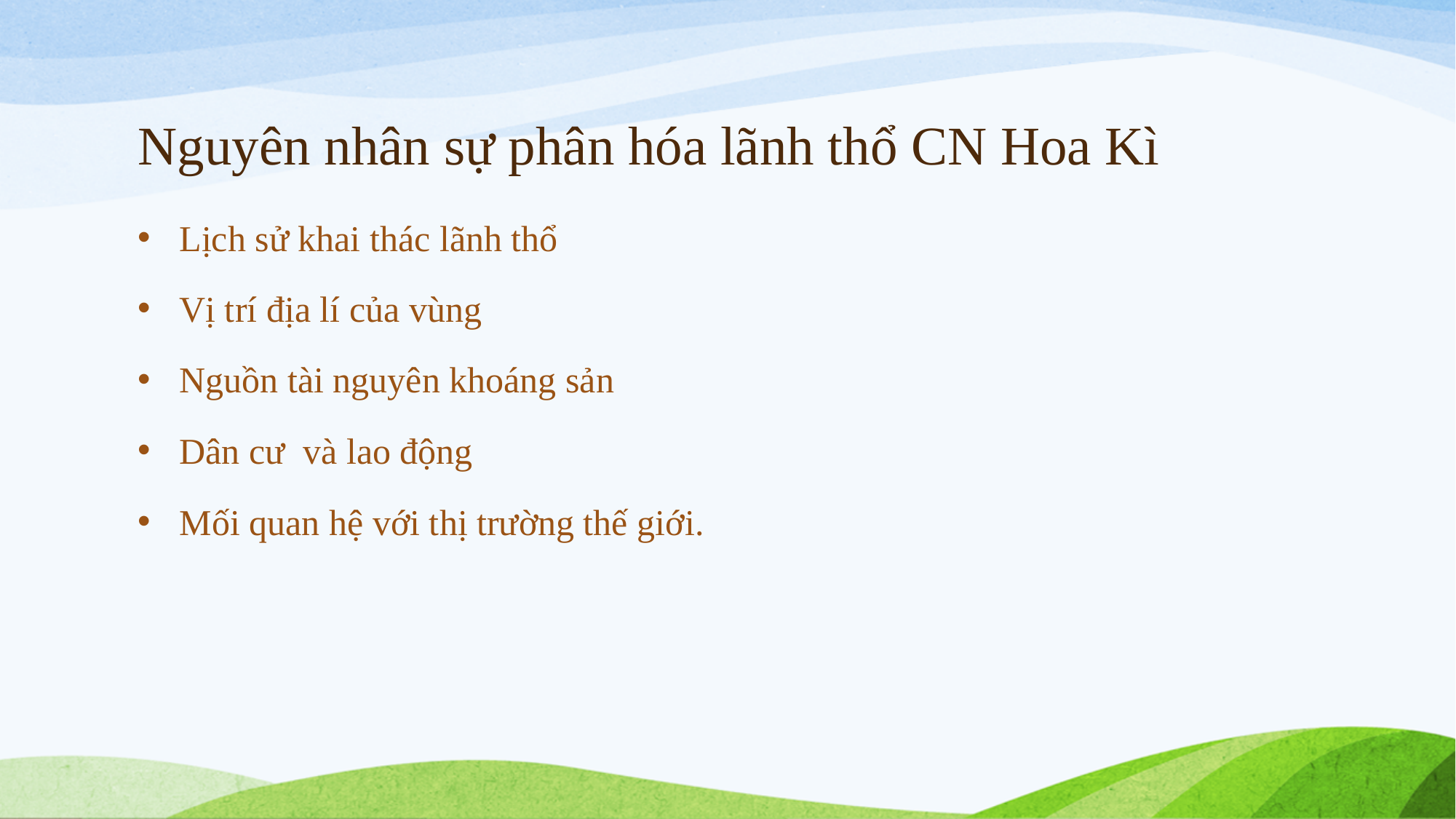

# Nguyên nhân sự phân hóa lãnh thổ CN Hoa Kì
Lịch sử khai thác lãnh thổ
Vị trí địa lí của vùng
Nguồn tài nguyên khoáng sản
Dân cư  và lao động
Mối quan hệ với thị trường thế giới.